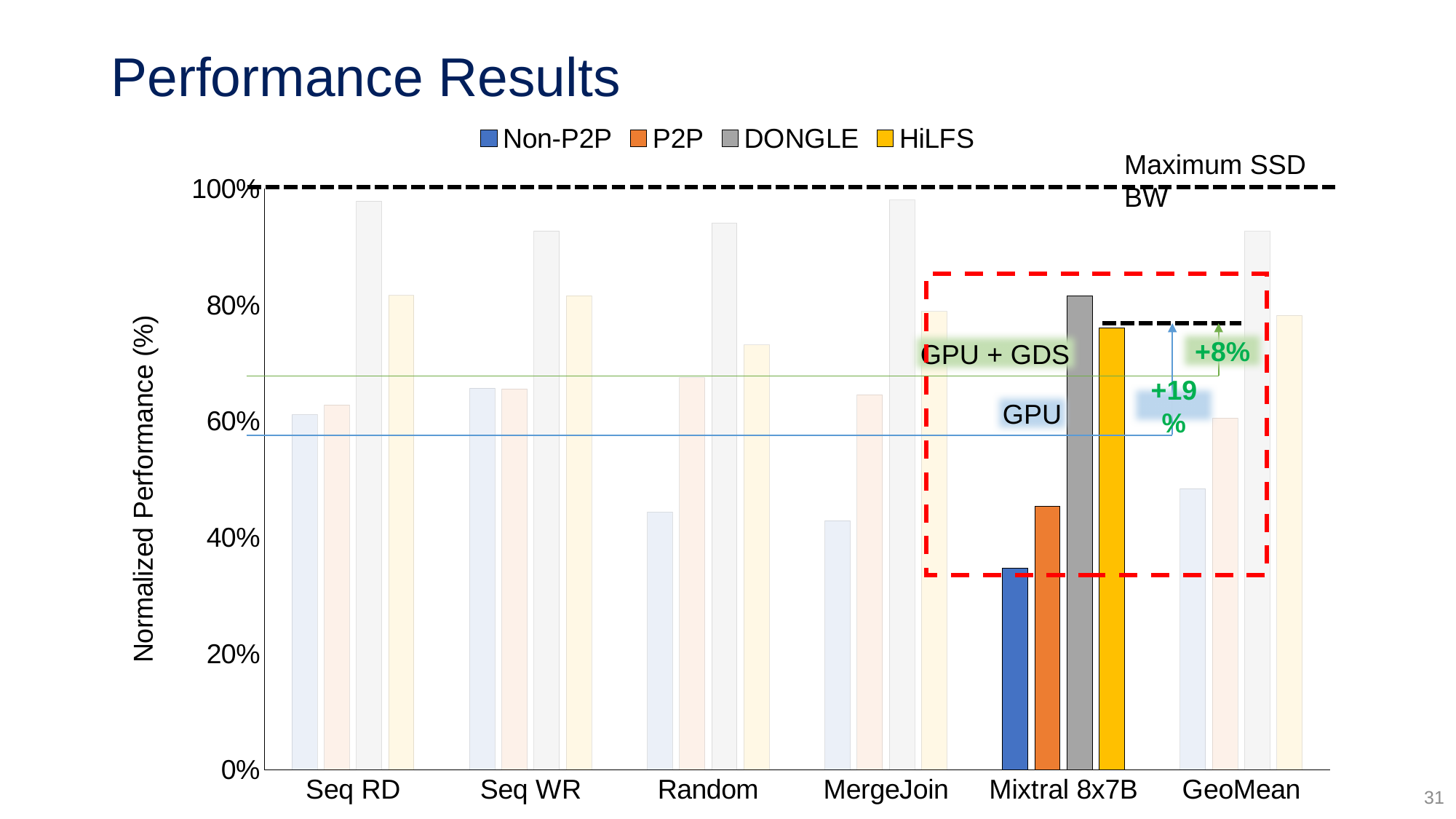

# Performance Results

### Chart

| Category | Non-P2P | P2P | DONGLE | HiLFS |
|---|---|---|---|---|
| Seq RD | 0.6112281249999999 | 0.6280874999999999 | 0.9786913227358874 | 0.816508869692175 |
| Seq WR | 0.656701923076923 | 0.6554230769230769 | 0.9275393599303365 | 0.8160322965052644 |
| Random | 0.44331652464201 | 0.674849116631874 | 0.9409723412061578 | 0.7310577020586148 |
| MergeJoin | 0.4286878787878788 | 0.6456484848484848 | 0.9802932794991704 | 0.7886619632661098 |
| Mixtral 8x7B | 0.3469524468844629 | 0.4530301350135013 | 0.8150733202608396 | 0.760050773379355 |
| GeoMean | 0.48365907311682826 | 0.6053051348545815 | 0.926449026555241 | 0.7817550266091514 |
Maximum SSD BW

+8%
GPU + GDS
+19%
GPU
31